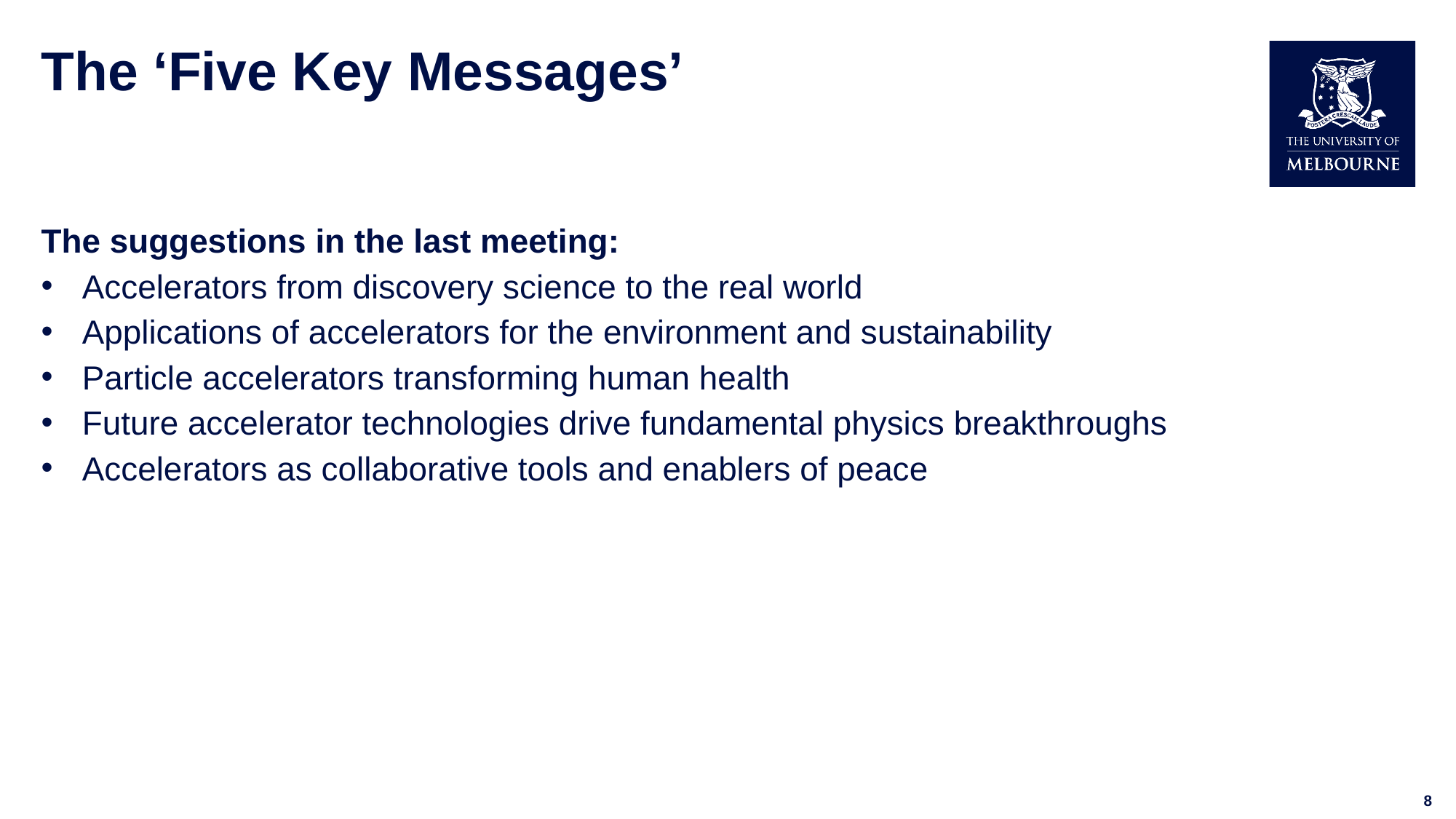

# The ‘Five Key Messages’
The suggestions in the last meeting:
Accelerators from discovery science to the real world
Applications of accelerators for the environment and sustainability
Particle accelerators transforming human health
Future accelerator technologies drive fundamental physics breakthroughs
Accelerators as collaborative tools and enablers of peace

8